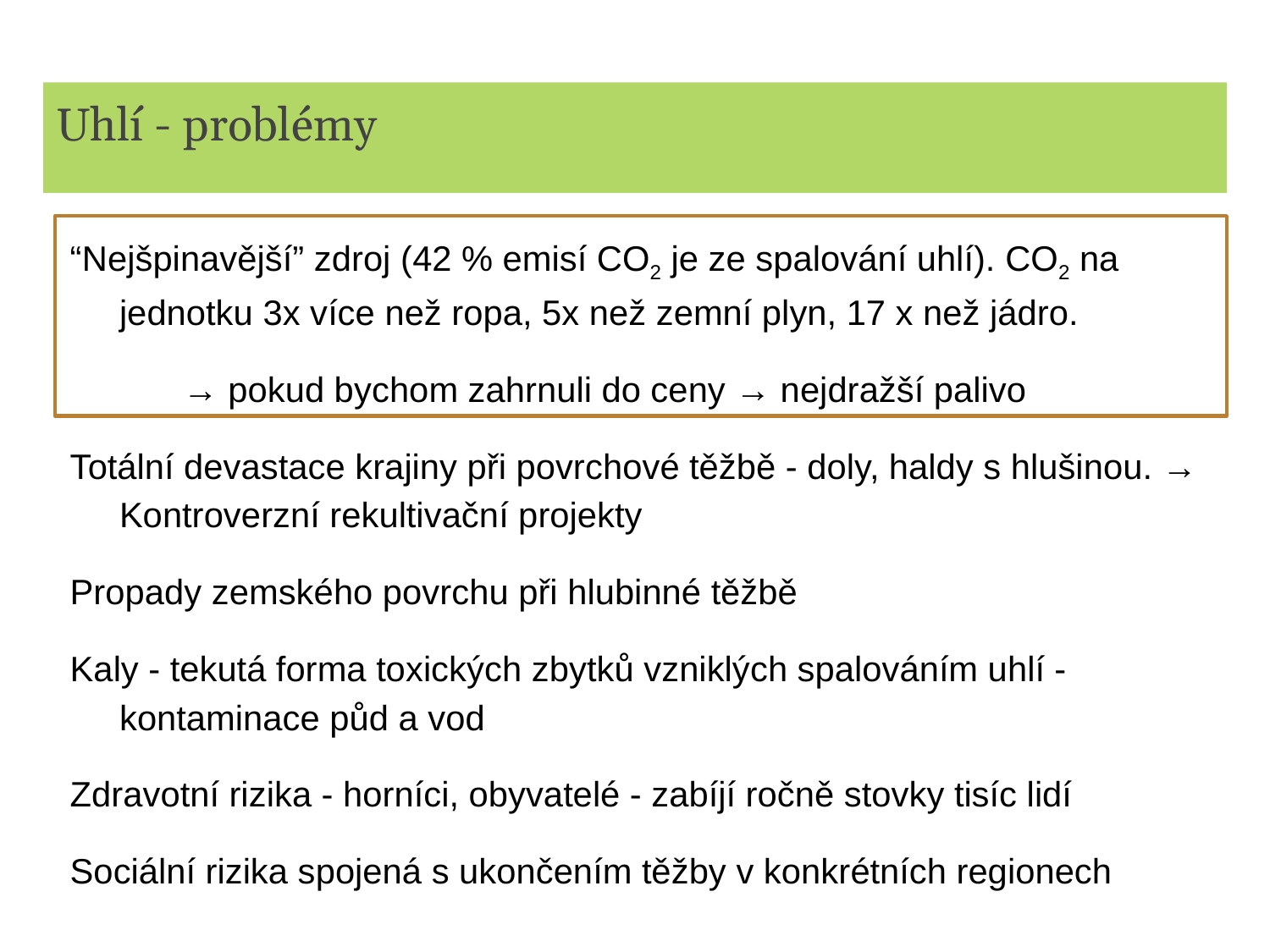

# Uhlí - problémy
“Nejšpinavější” zdroj (42 % emisí CO2 je ze spalování uhlí). CO2 na jednotku 3x více než ropa, 5x než zemní plyn, 17 x než jádro.
→ pokud bychom zahrnuli do ceny → nejdražší palivo
Totální devastace krajiny při povrchové těžbě - doly, haldy s hlušinou. → Kontroverzní rekultivační projekty
Propady zemského povrchu při hlubinné těžbě
Kaly - tekutá forma toxických zbytků vzniklých spalováním uhlí - kontaminace půd a vod
Zdravotní rizika - horníci, obyvatelé - zabíjí ročně stovky tisíc lidí
Sociální rizika spojená s ukončením těžby v konkrétních regionech